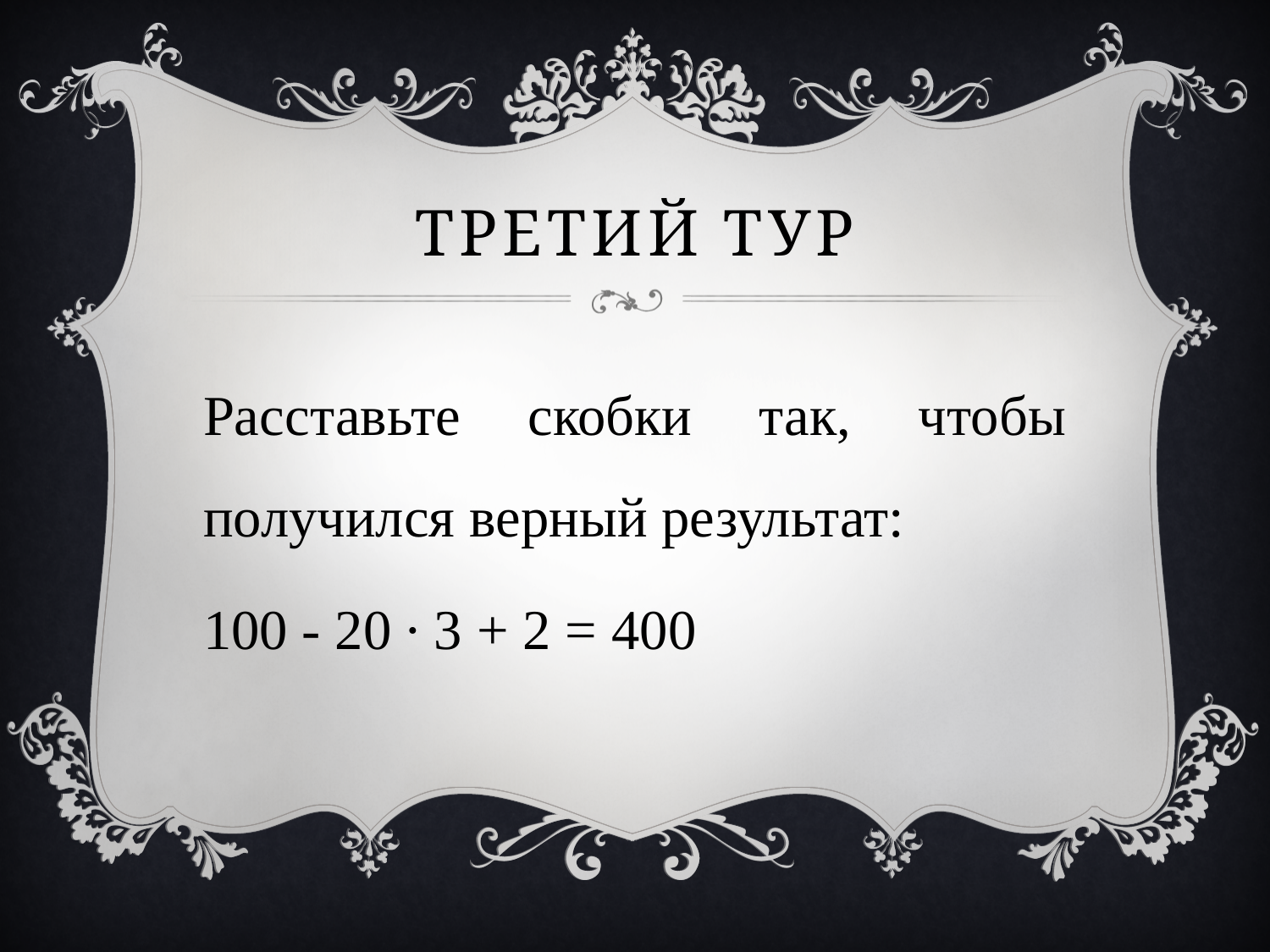

# Третий тур
Расставьте скобки так, чтобы получился верный результат:
100 - 20 ∙ 3 + 2 = 400